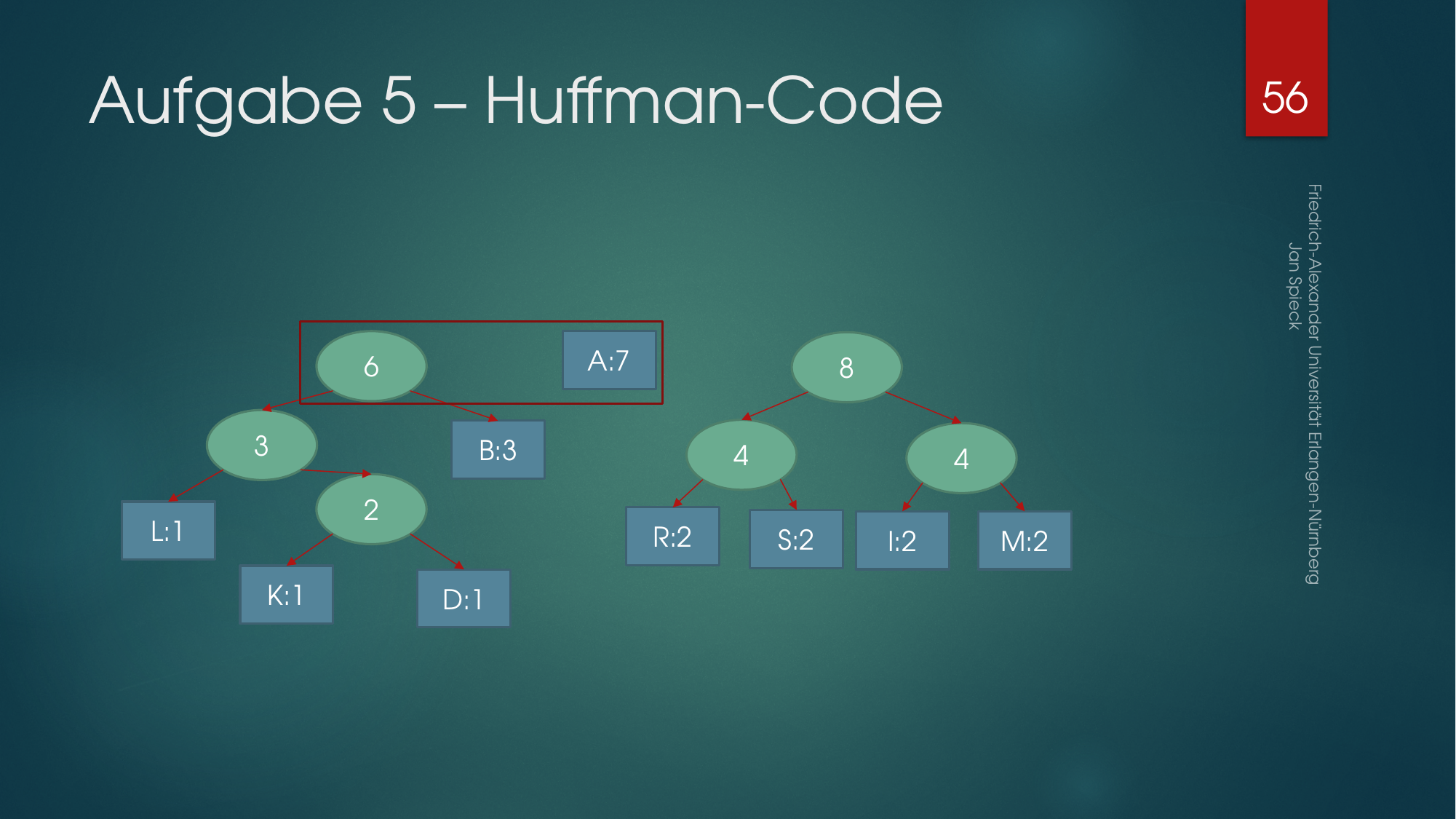

56
# Aufgabe 5 – Huffman-Code

6
A:7
8
Friedrich-Alexander Universität Erlangen-Nürnberg                      Jan Spieck
3
4
B:3
4
2
L:1
R:2
S:2
I:2
M:2
K:1
D:1